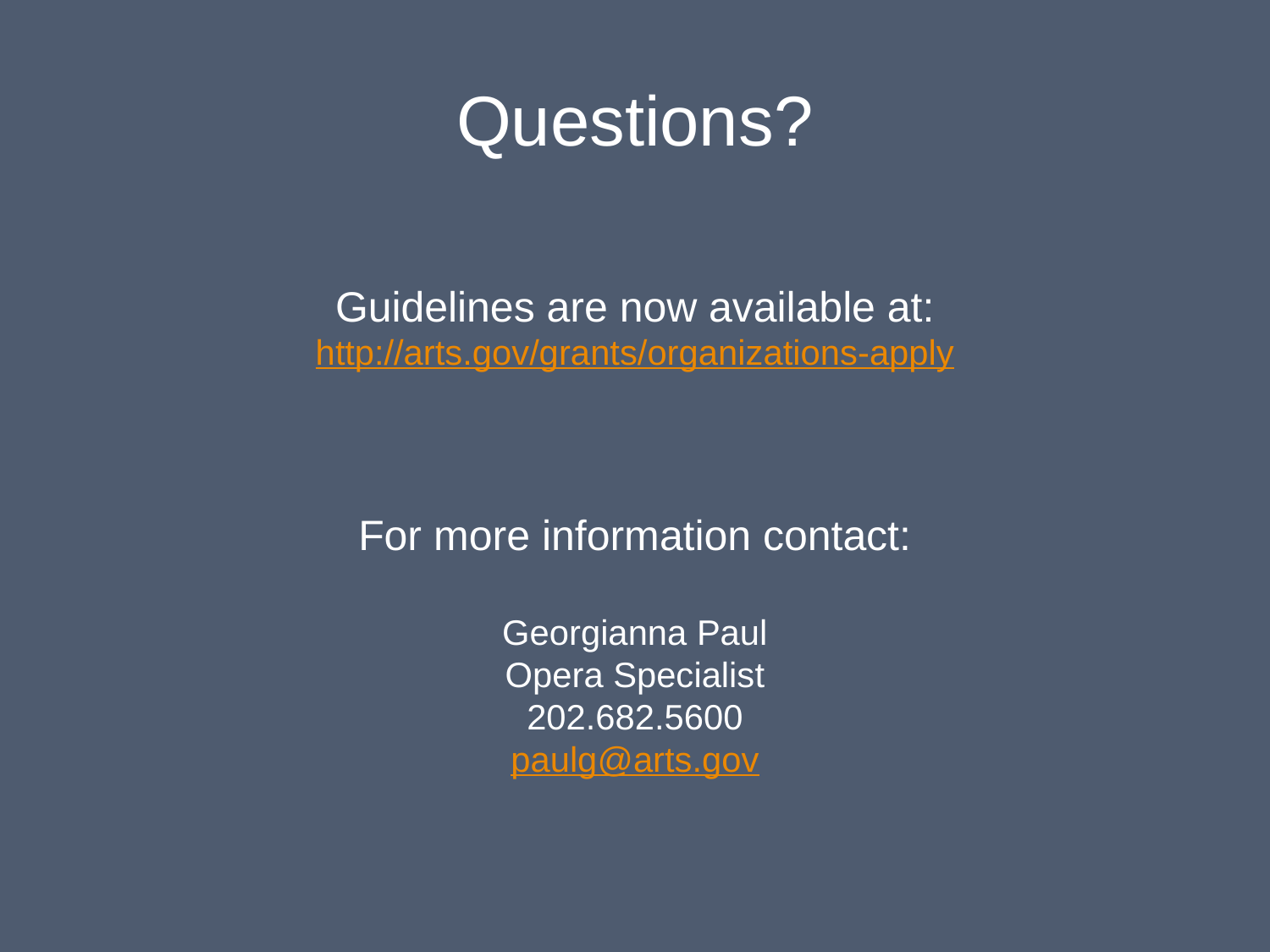

# Questions?

Guidelines are now available at:
http://arts.gov/grants/organizations-apply

For more information contact:

Georgianna Paul
Opera Specialist
202.682.5600
paulg@arts.gov